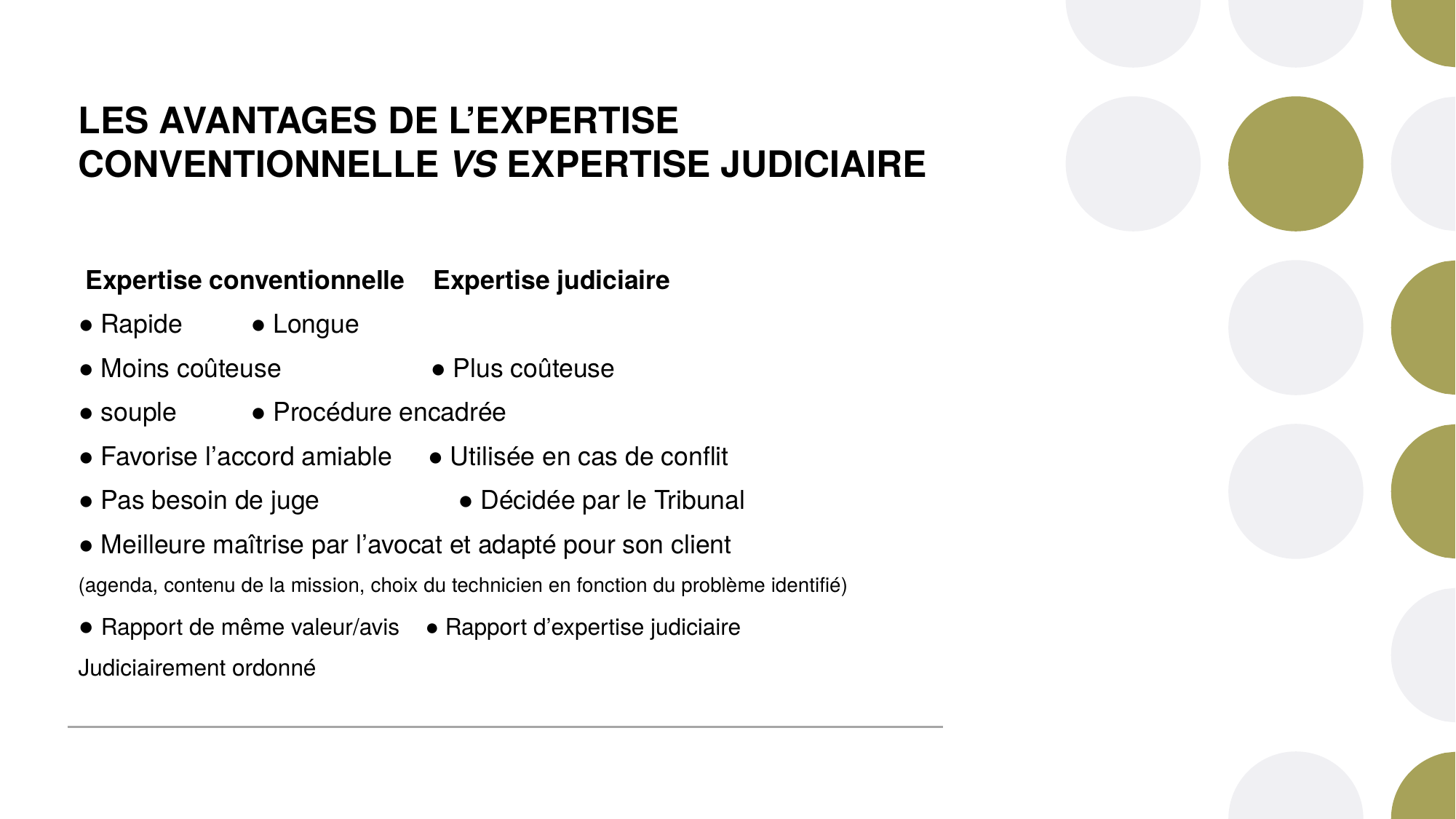

# LES AVANTAGES DE L’EXPERTISE CONVENTIONNELLE VS EXPERTISE JUDICIAIRE
 Expertise conventionnelle    Expertise judiciaire
● Rapide 		      ● Longue
● Moins coûteuse                     ● Plus coûteuse
● souple 		      ● Procédure encadrée
● Favorise l’accord amiable     ● Utilisée en cas de conflit
● Pas besoin de juge 	      ● Décidée par le Tribunal
● Meilleure maîtrise par l’avocat et adapté pour son client
(agenda, contenu de la mission, choix du technicien en fonction du problème identifié)
● Rapport de même valeur/avis    ● Rapport d’expertise judiciaire
Judiciairement ordonné